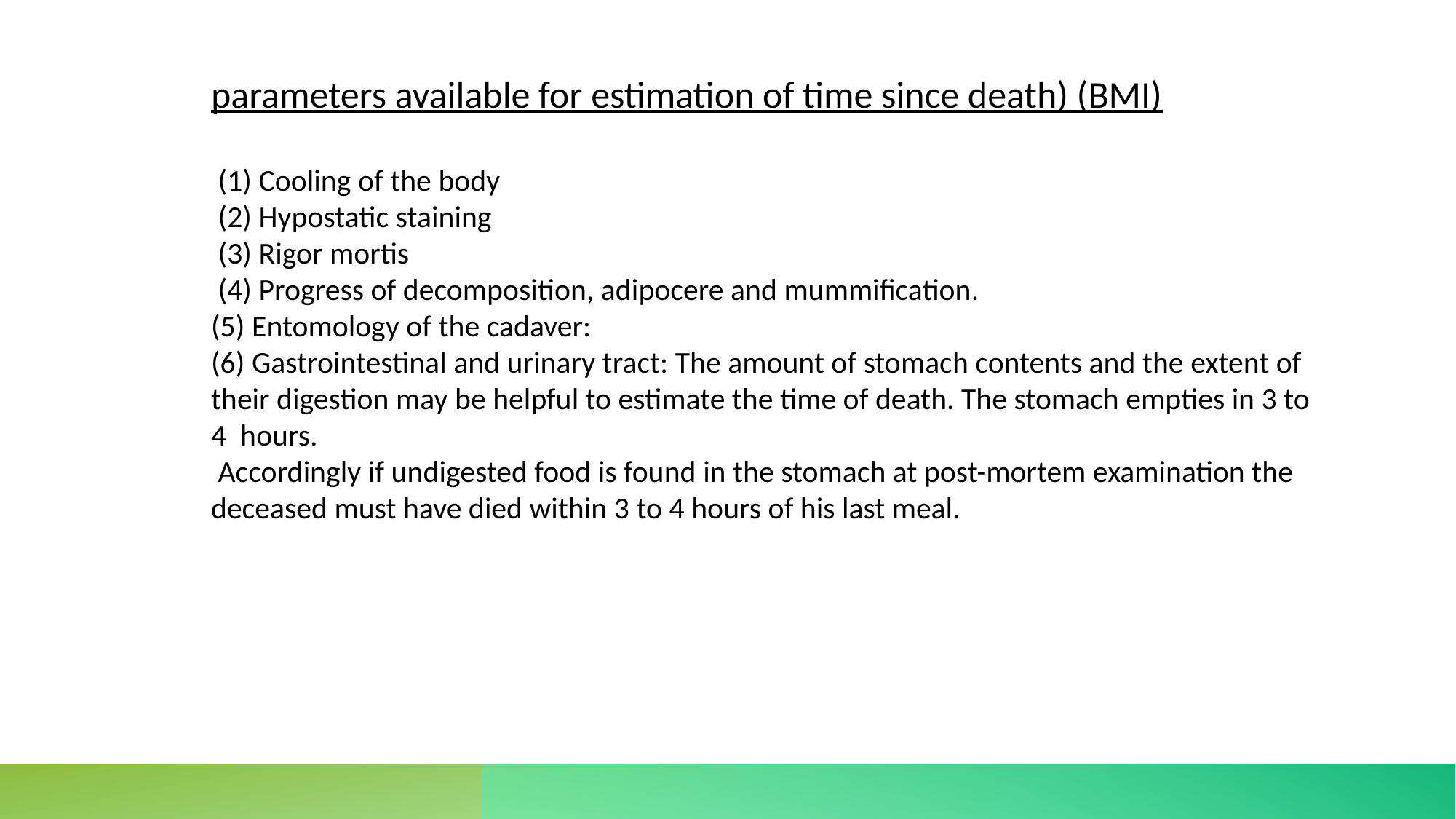

parameters available for estimation of time since death) (BMI)

 (1) Cooling of the body
 (2) Hypostatic staining
 (3) Rigor mortis
 (4) Progress of decomposition, adipocere and mummification.
(5) Entomology of the cadaver:
(6) Gastrointestinal and urinary tract: The amount of stomach contents and the extent of their digestion may be helpful to estimate the time of death. The stomach empties in 3 to 4  hours.
 Accordingly if undigested food is found in the stomach at post-mortem examination the  deceased must have died within 3 to 4 hours of his last meal.